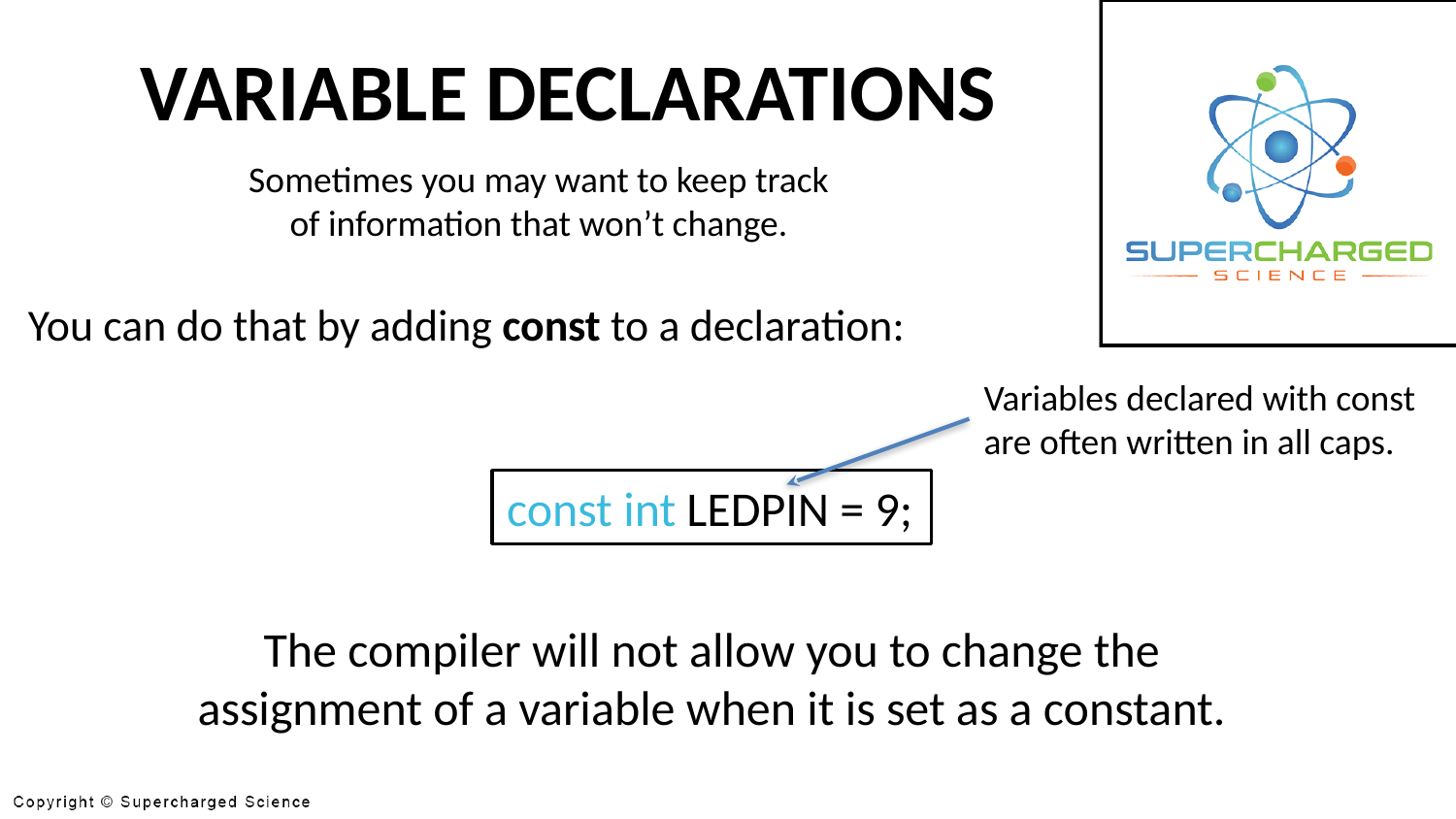

VARIABLE DECLARATIONS
Sometimes you may want to keep track
of information that won’t change.

You can do that by adding const to a declaration:
Variables declared with const
are often written in all caps.
const int LEDPIN = 9;
The compiler will not allow you to change the
assignment of a variable when it is set as a constant.